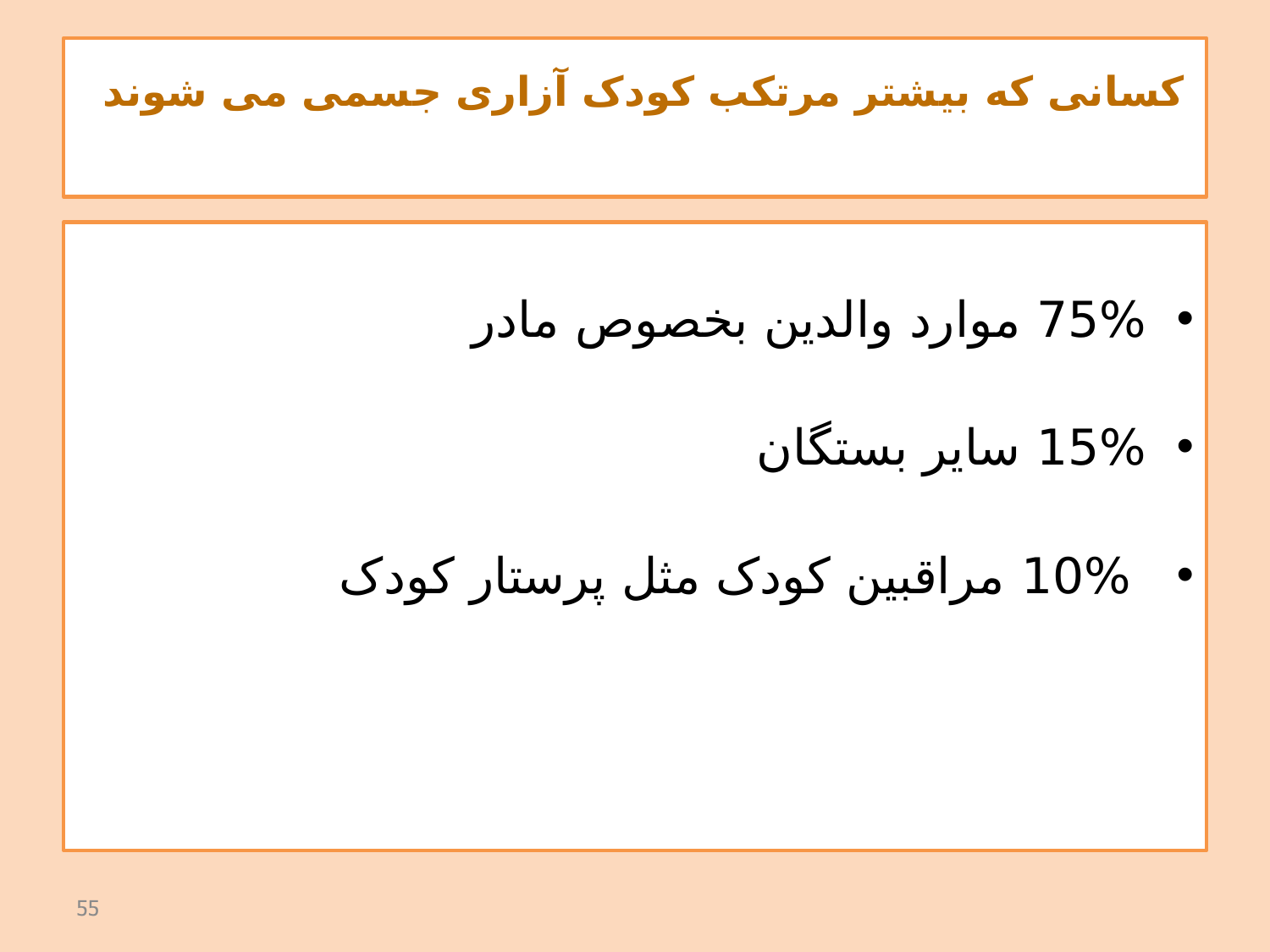

# کسانی که بیشتر مرتکب کودک آزاری جسمی می شوند
75% موارد والدین بخصوص مادر
15% سایر بستگان
 10% مراقبین کودک مثل پرستار کودک

55